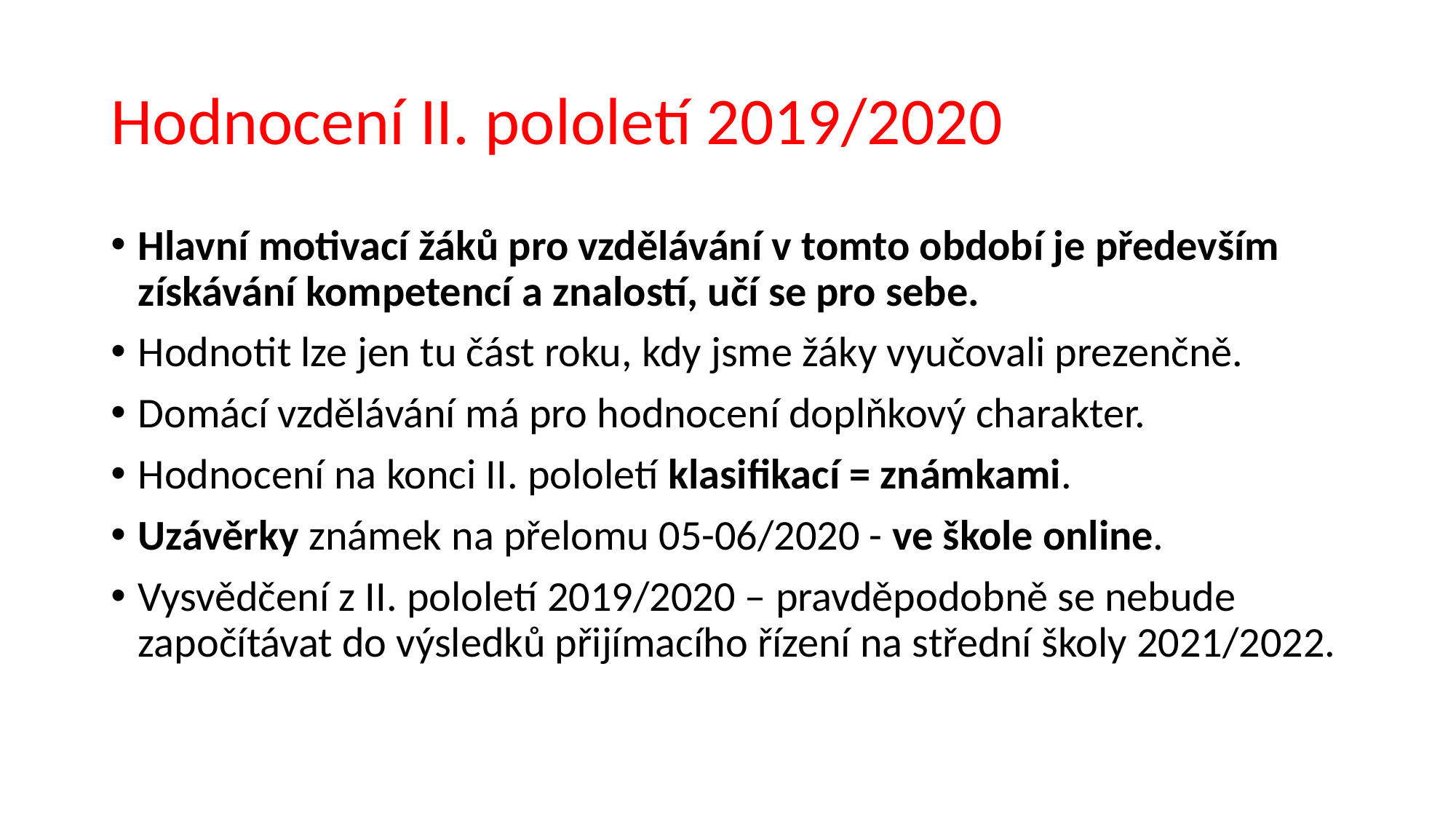

# Hodnocení II. pololetí 2019/2020
Hlavní motivací žáků pro vzdělávání v tomto období je především získávání kompetencí a znalostí, učí se pro sebe.
Hodnotit lze jen tu část roku, kdy jsme žáky vyučovali prezenčně.
Domácí vzdělávání má pro hodnocení doplňkový charakter.
Hodnocení na konci II. pololetí klasifikací = známkami.
Uzávěrky známek na přelomu 05-06/2020 - ve škole online.
Vysvědčení z II. pololetí 2019/2020 – pravděpodobně se nebude započítávat do výsledků přijímacího řízení na střední školy 2021/2022.